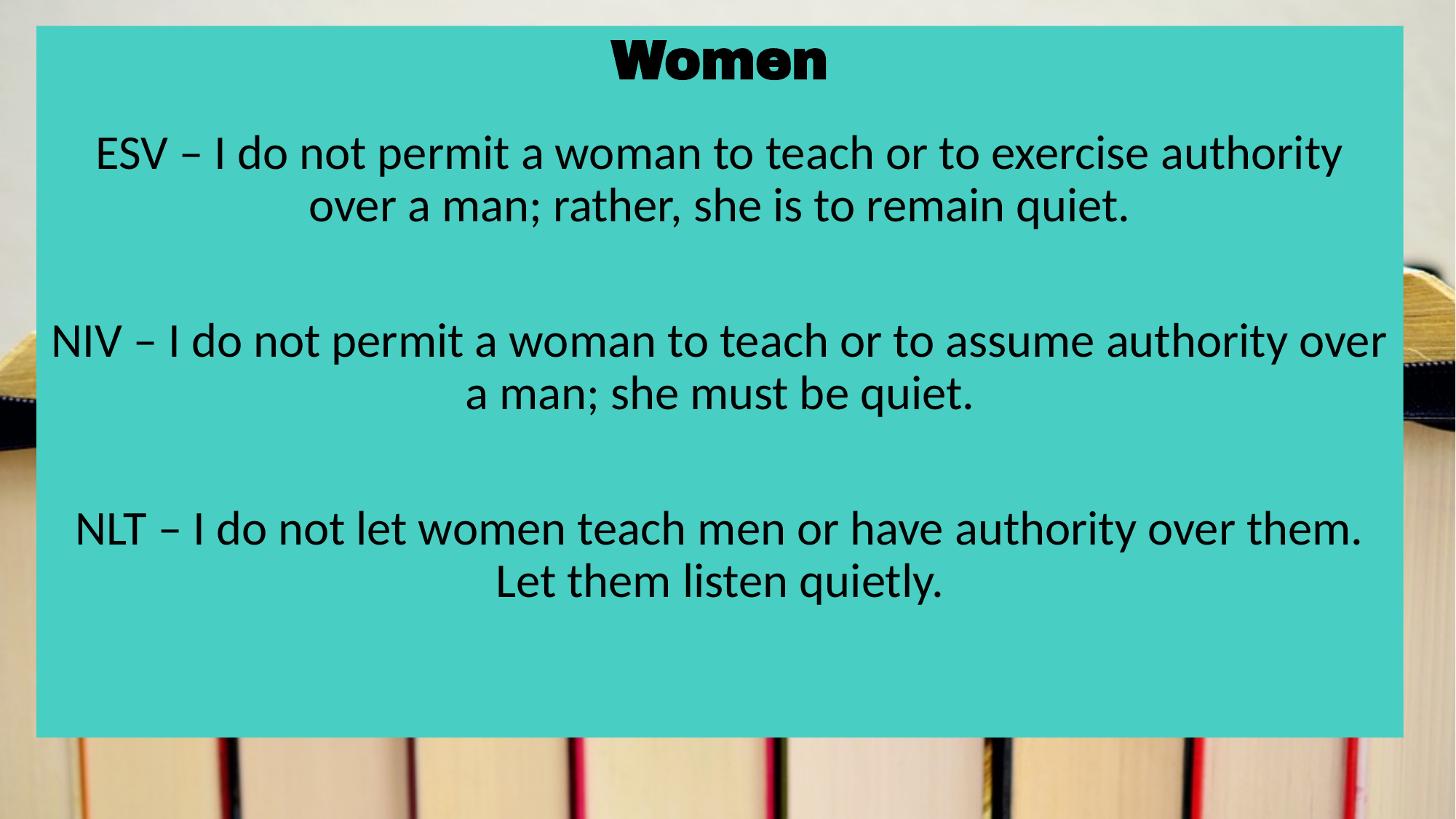

Women

ESV – I do not permit a woman to teach or to exercise authority over a man; rather, she is to remain quiet.

NIV – I do not permit a woman to teach or to assume authority over a man; she must be quiet.

NLT – I do not let women teach men or have authority over them. Let them listen quietly.